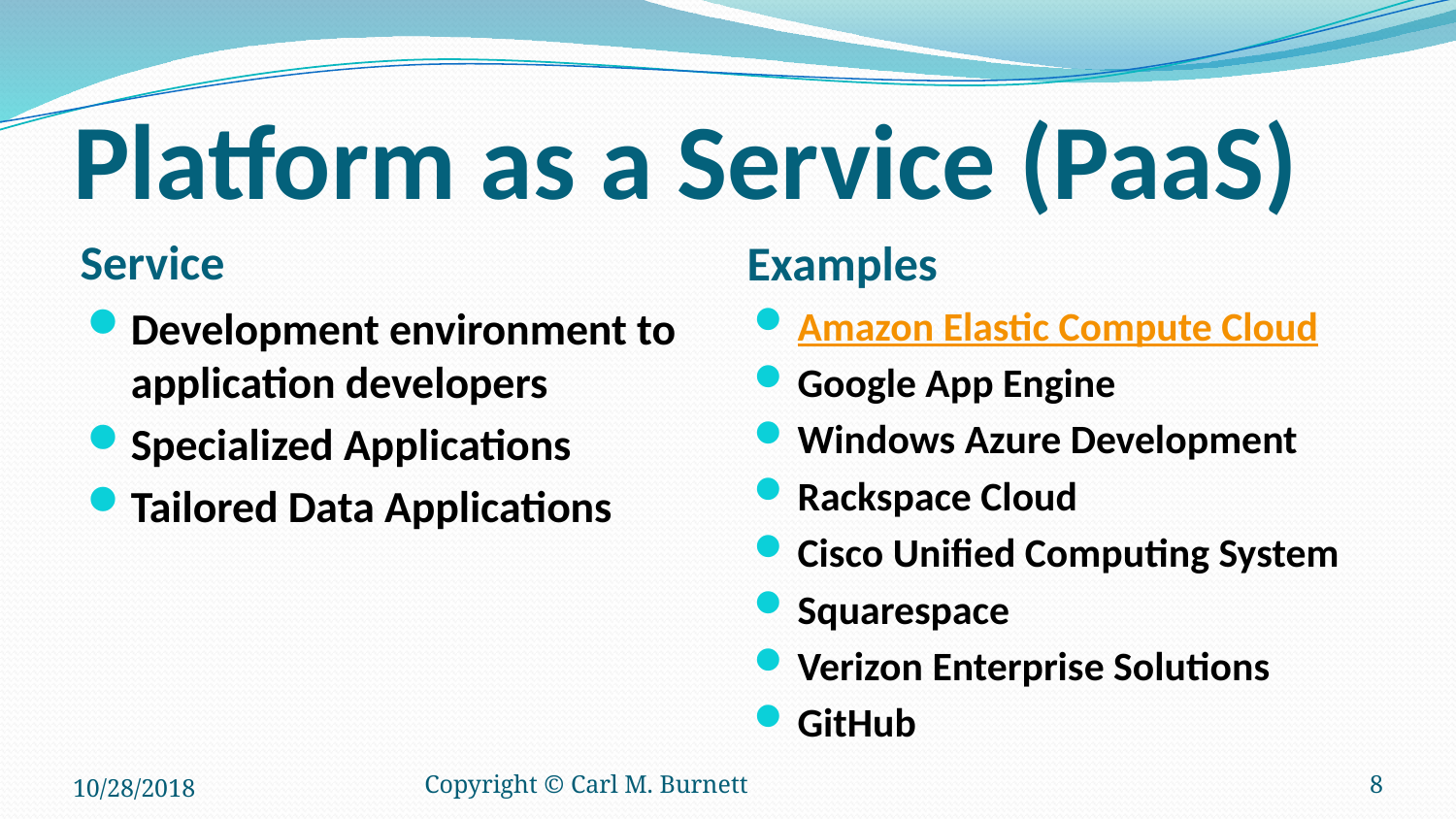

# Platform as a Service (PaaS)
Service
Examples
Development environment to application developers
Specialized Applications
Tailored Data Applications
Amazon Elastic Compute Cloud
Google App Engine
Windows Azure Development
Rackspace Cloud
Cisco Unified Computing System
Squarespace
Verizon Enterprise Solutions
GitHub

10/28/2018
Copyright © Carl M. Burnett
8